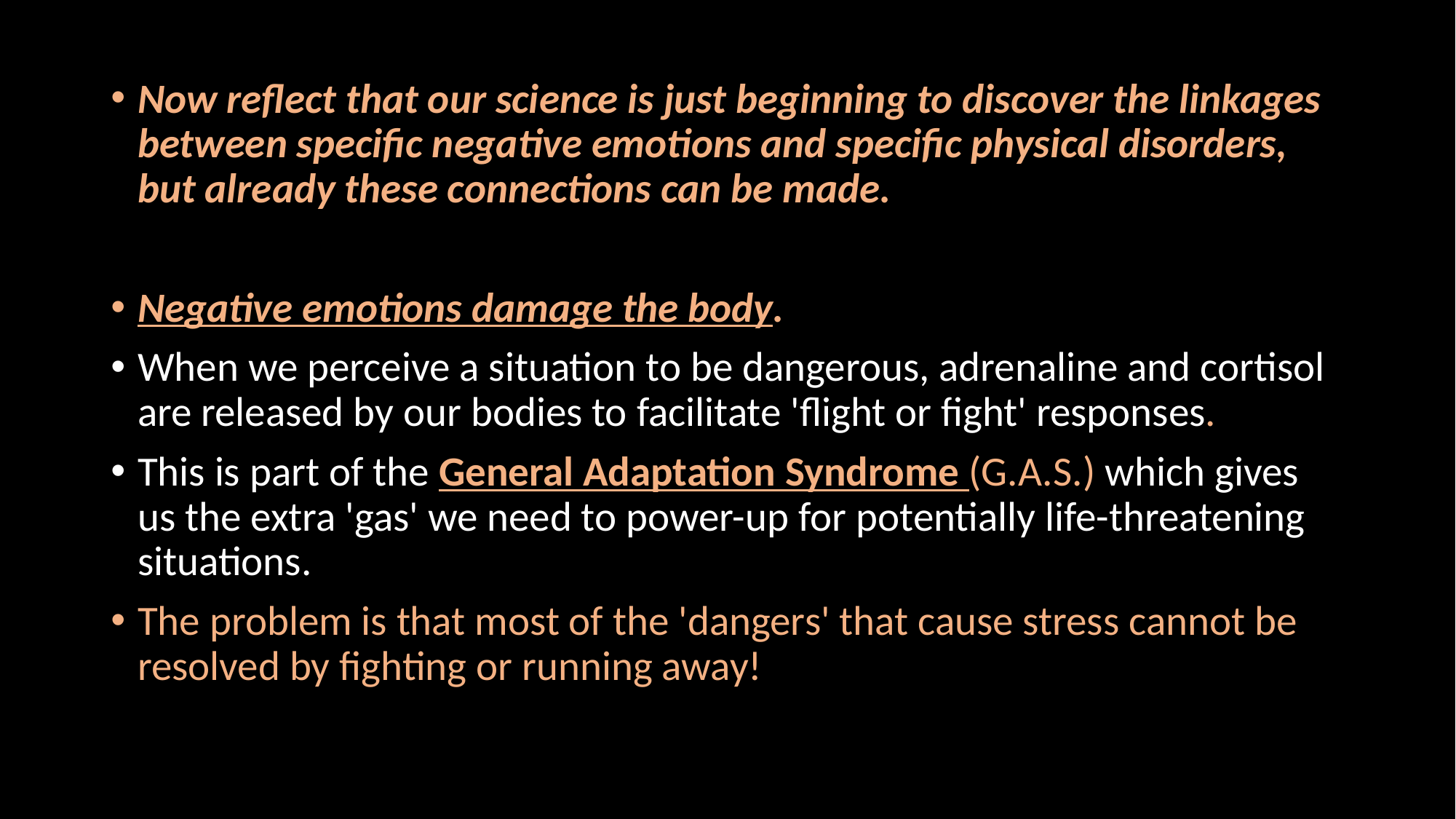

Now reflect that our science is just beginning to discover the linkages between specific negative emotions and specific physical disorders, but already these connections can be made.

Negative emotions damage the body.
When we perceive a situation to be dangerous, adrenaline and cortisol are released by our bodies to facilitate 'flight or fight' responses.
This is part of the General Adaptation Syndrome (G.A.S.) which gives us the extra 'gas' we need to power-up for potentially life-threatening situations.
The problem is that most of the 'dangers' that cause stress cannot be resolved by fighting or running away!